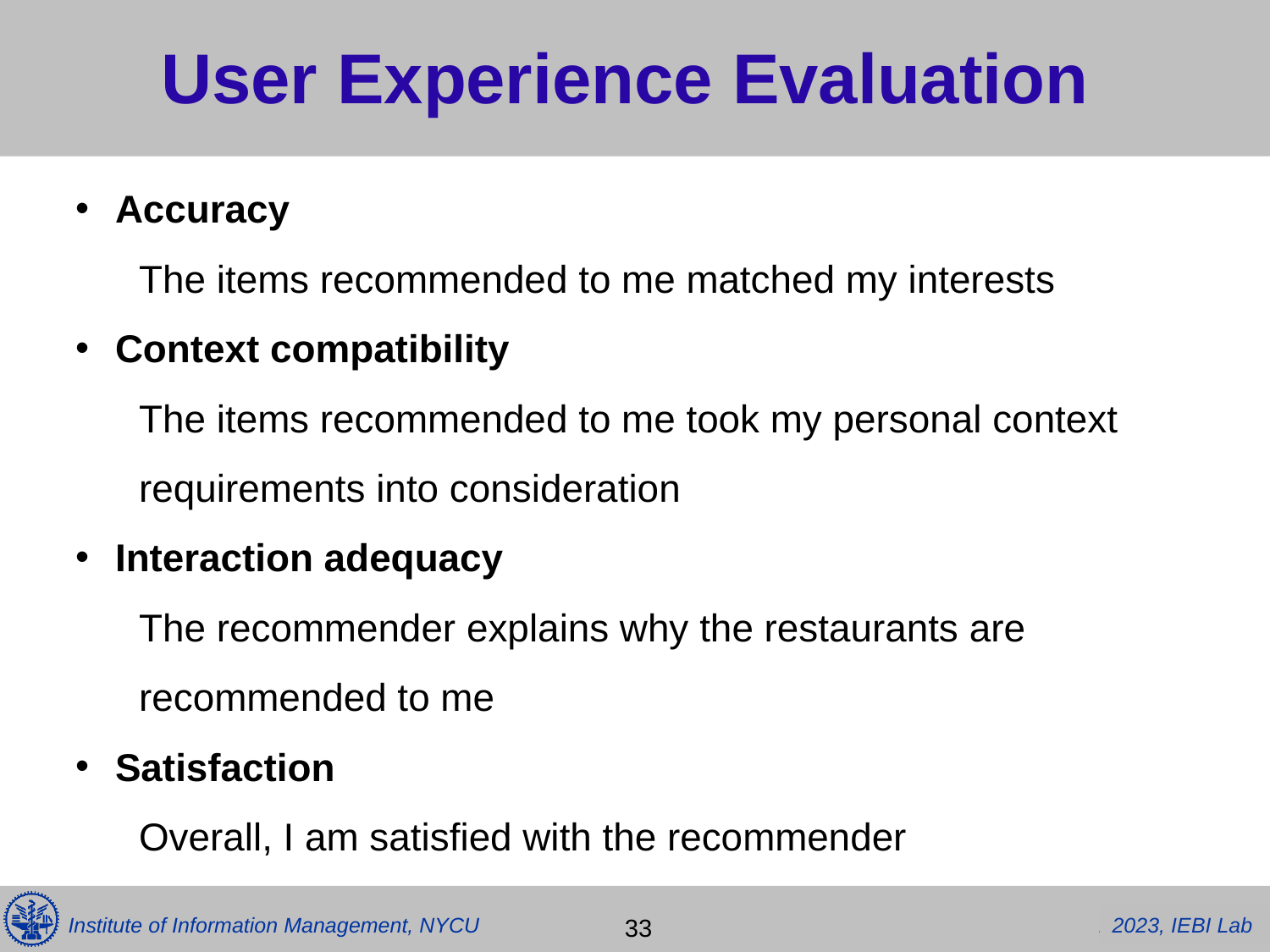

# User Experience Evaluation
Accuracy
The items recommended to me matched my interests
Context compatibility
The items recommended to me took my personal context requirements into consideration
Interaction adequacy
The recommender explains why the restaurants are recommended to me
Satisfaction
Overall, I am satisfied with the recommender

   33